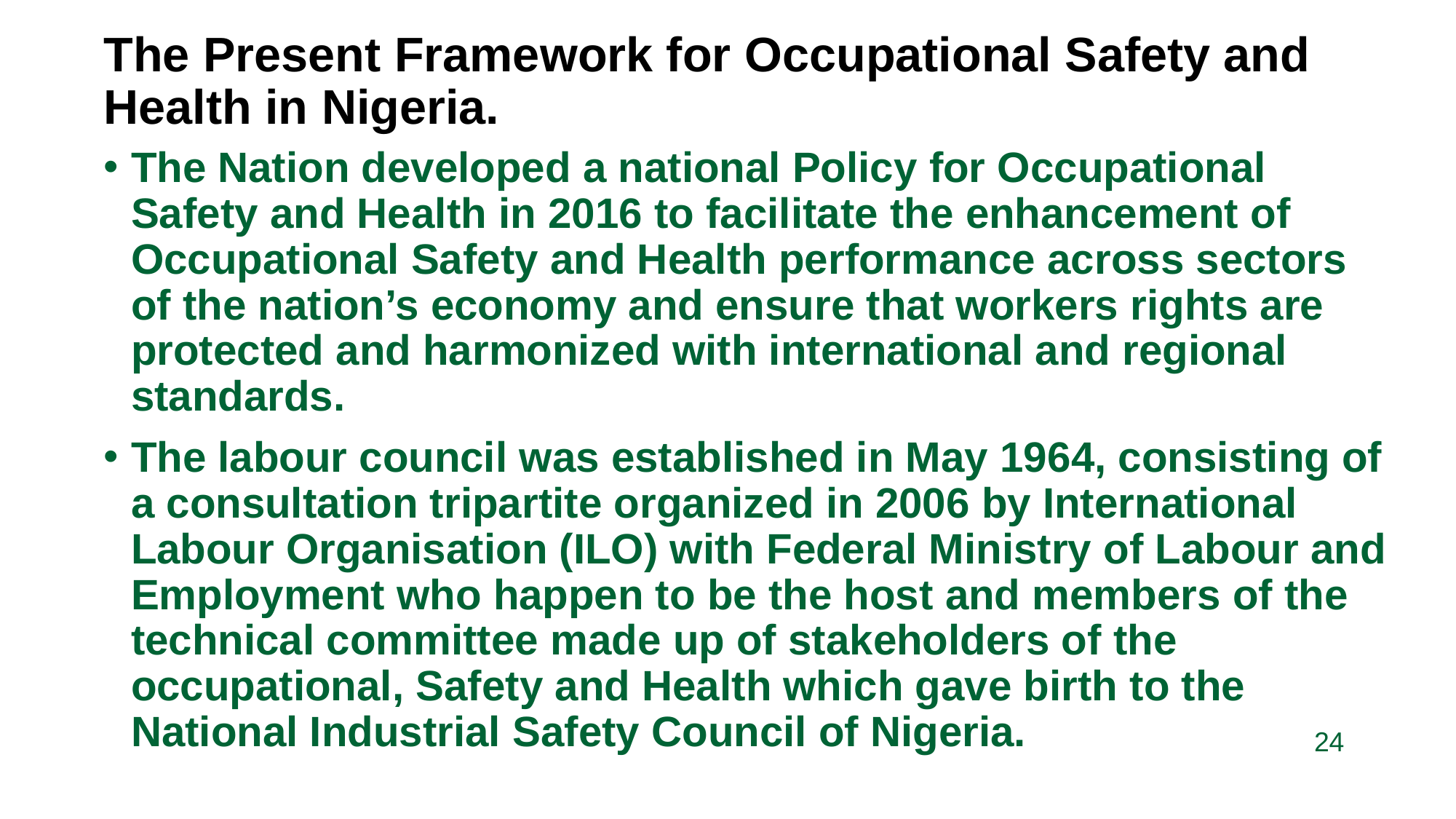

The Present Framework for Occupational Safety and Health in Nigeria.
The Nation developed a national Policy for Occupational Safety and Health in 2016 to facilitate the enhancement of Occupational Safety and Health performance across sectors of the nation’s economy and ensure that workers rights are protected and harmonized with international and regional standards.
The labour council was established in May 1964, consisting of a consultation tripartite organized in 2006 by International Labour Organisation (ILO) with Federal Ministry of Labour and Employment who happen to be the host and members of the technical committee made up of stakeholders of the occupational, Safety and Health which gave birth to the National Industrial Safety Council of Nigeria.

24